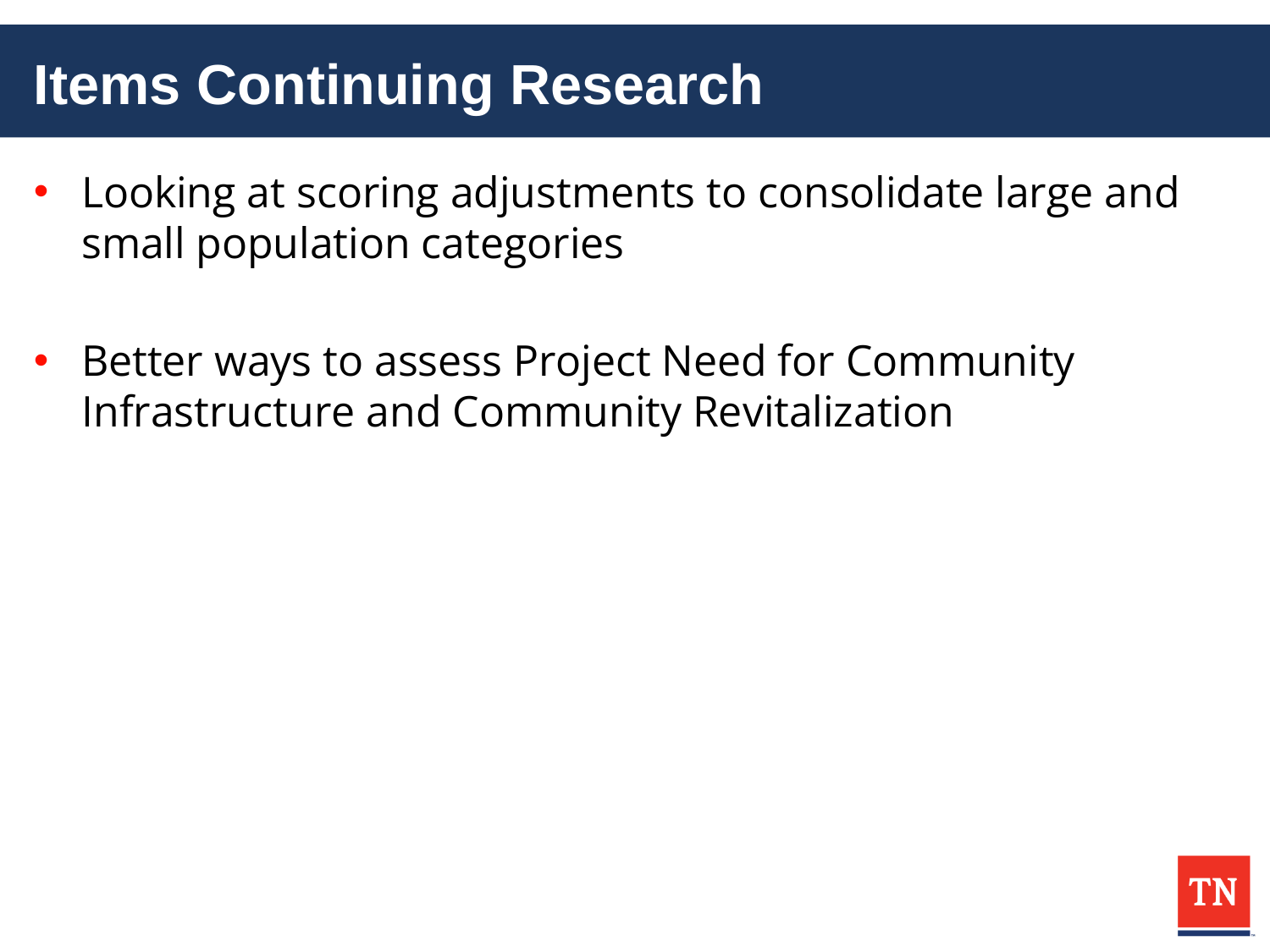

# Items Continuing Research
Looking at scoring adjustments to consolidate large and small population categories

Better ways to assess Project Need for Community Infrastructure and Community Revitalization